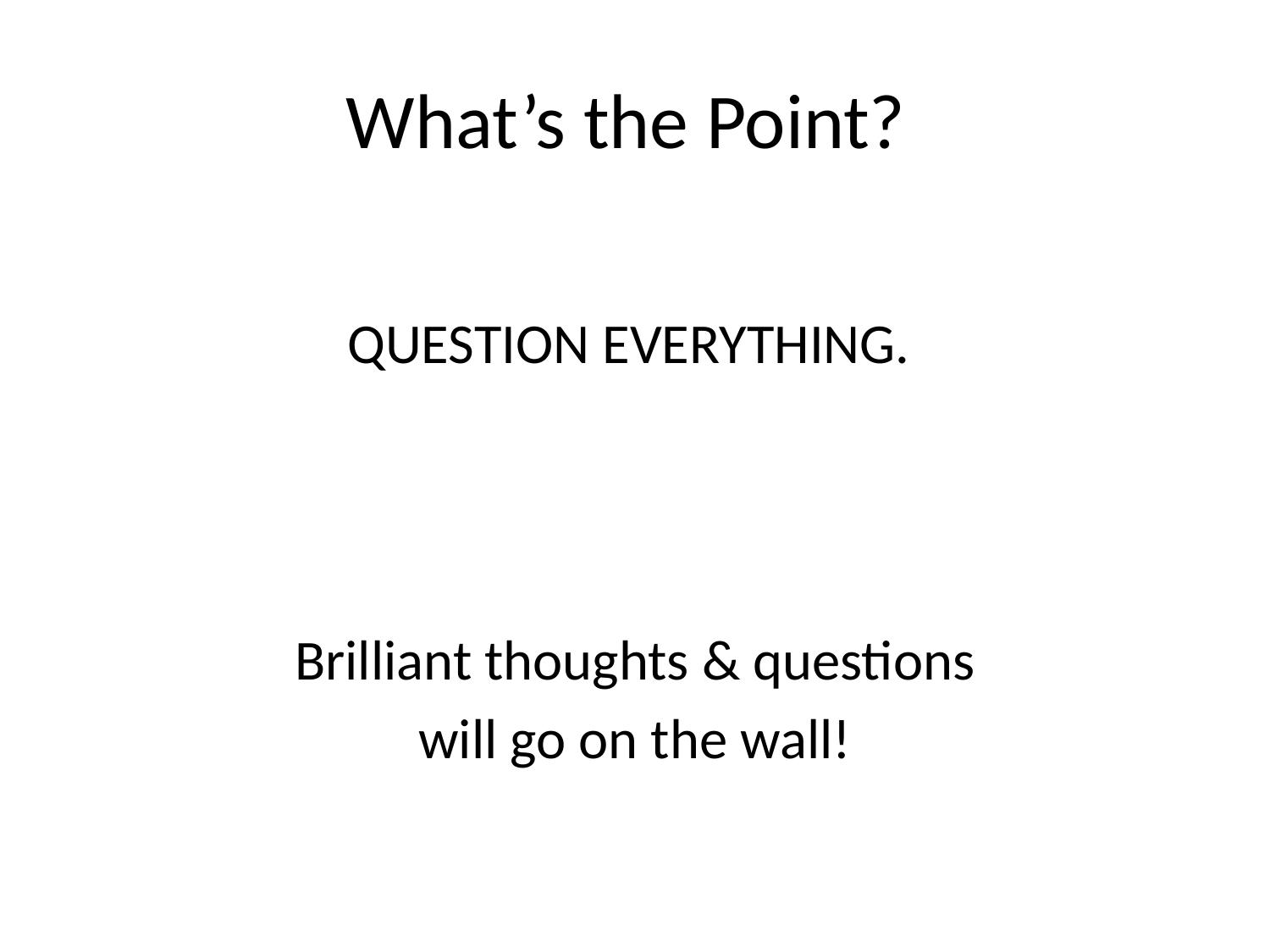

# What’s the Point?

QUESTION EVERYTHING.

Brilliant thoughts & questions
 will go on the wall!